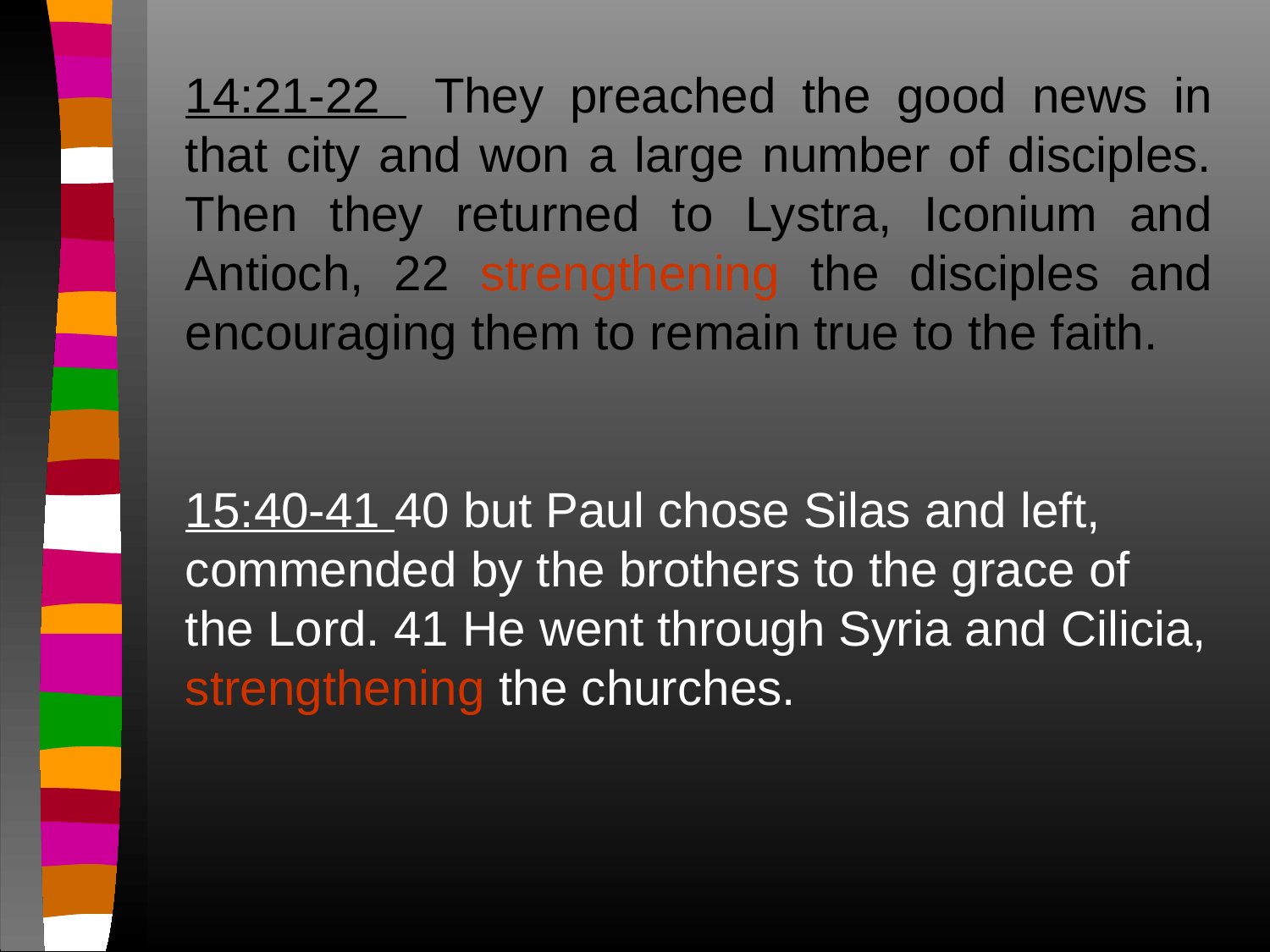

14:21-22  They preached the good news in that city and won a large number of disciples. Then they returned to Lystra, Iconium and Antioch, 22 strengthening the disciples and encouraging them to remain true to the faith.

15:40-41 40 but Paul chose Silas and left, commended by the brothers to the grace of the Lord. 41 He went through Syria and Cilicia, strengthening the churches.